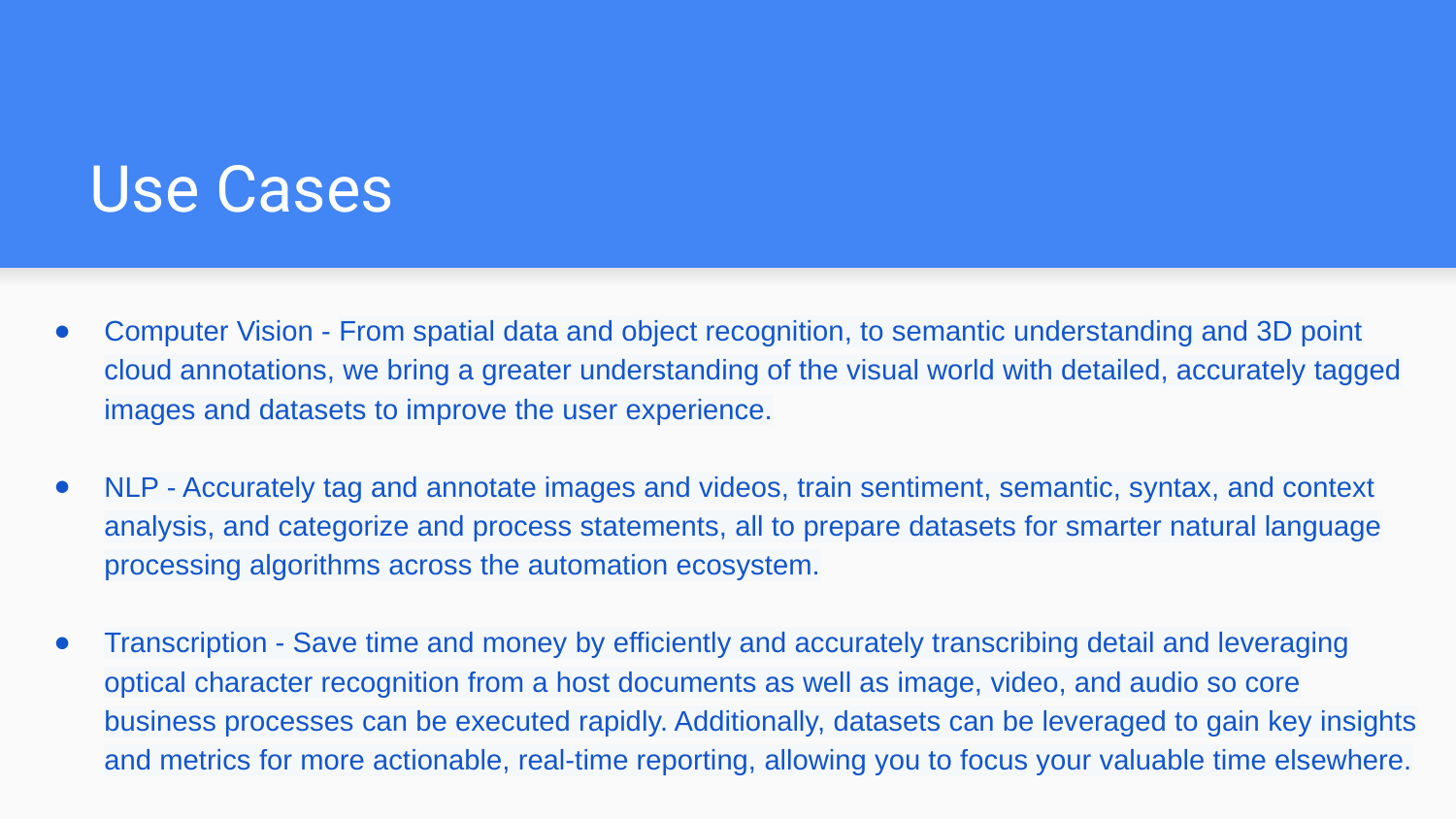

# Use Cases
Computer Vision - From spatial data and object recognition, to semantic understanding and 3D point cloud annotations, we bring a greater understanding of the visual world with detailed, accurately tagged images and datasets to improve the user experience.

NLP - Accurately tag and annotate images and videos, train sentiment, semantic, syntax, and context analysis, and categorize and process statements, all to prepare datasets for smarter natural language processing algorithms across the automation ecosystem.

Transcription - Save time and money by efficiently and accurately transcribing detail and leveraging optical character recognition from a host documents as well as image, video, and audio so core business processes can be executed rapidly. Additionally, datasets can be leveraged to gain key insights and metrics for more actionable, real-time reporting, allowing you to focus your valuable time elsewhere.